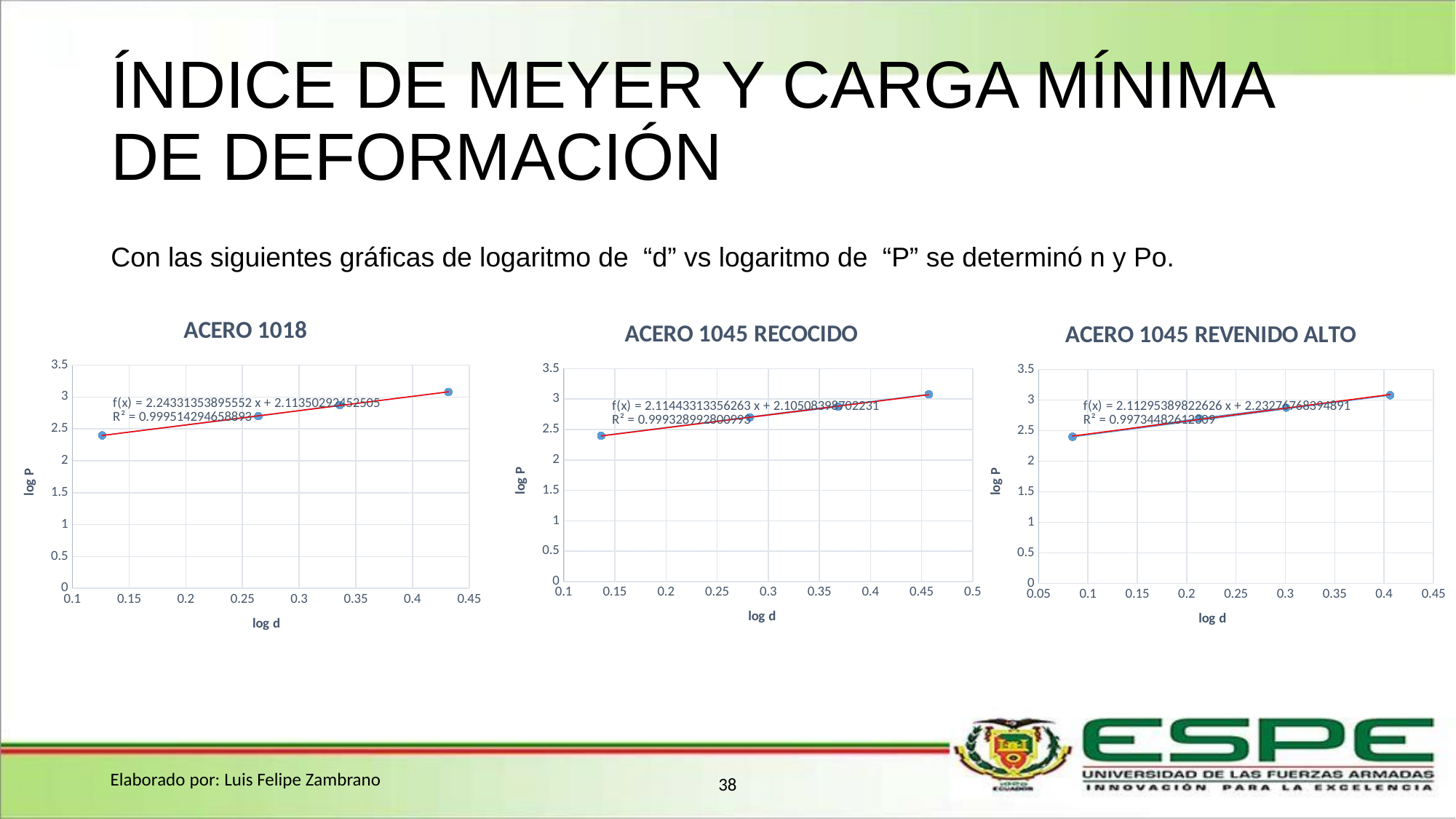

# ÍNDICE DE MEYER Y CARGA MÍNIMA DE DEFORMACIÓN
Con las siguientes gráficas de logaritmo de  “d” vs logaritmo de  “P” se determinó n y Po.

### Chart: ACERO 1018

| Category | log P |
|---|---|

### Chart: ACERO 1045 RECOCIDO

| Category |  |
|---|---|

### Chart: ACERO 1045 REVENIDO ALTO

| Category |  |
|---|---|
Elaborado por: Luis Felipe Zambrano
38